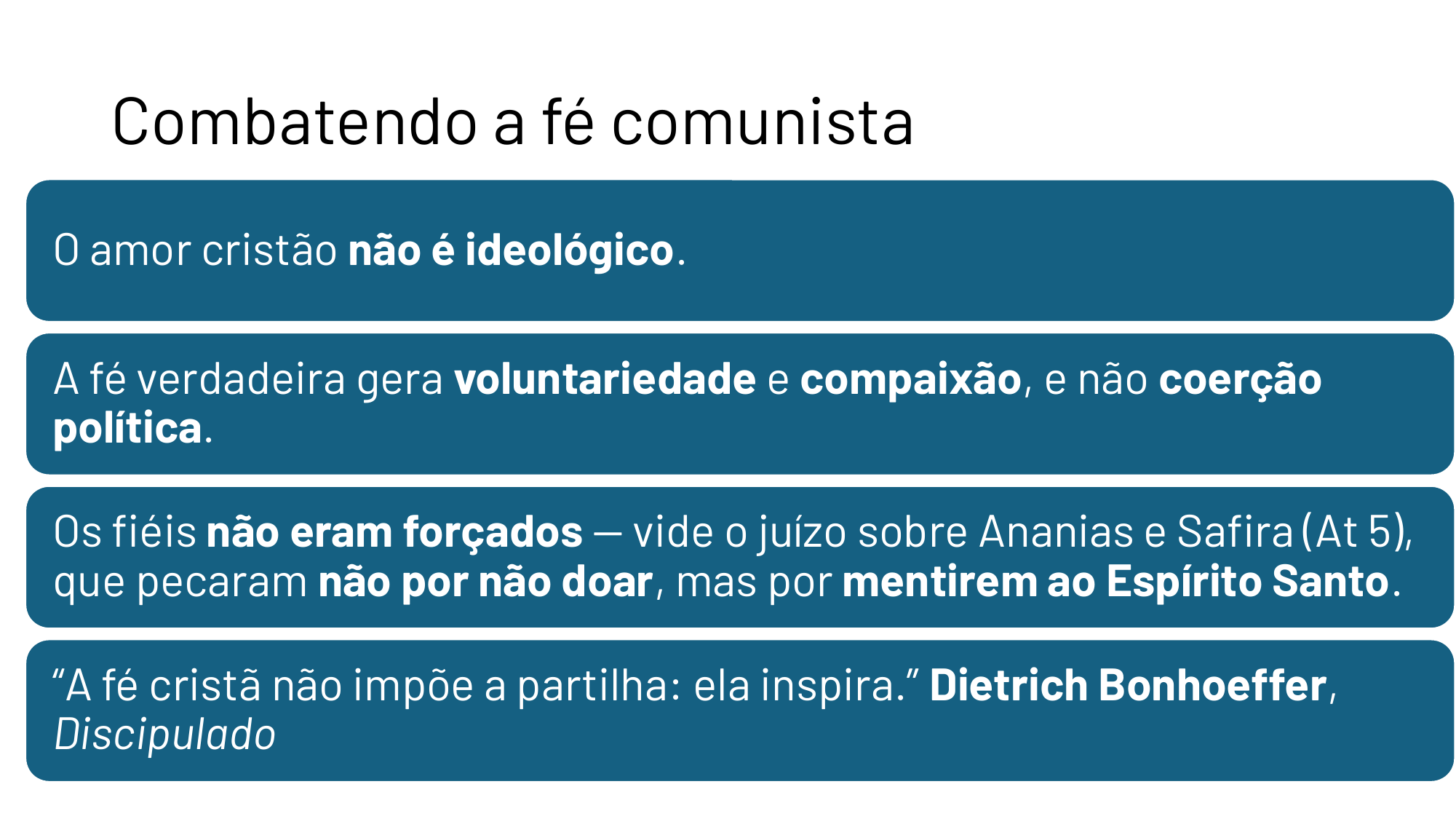

# Combatendo a fé comunista
O amor cristão não é ideológico.
A fé verdadeira gera voluntariedade e compaixão, e não coerção política.
Os fiéis não eram forçados — vide o juízo sobre Ananias e Safira (At 5), que pecaram não por não doar, mas por mentirem ao Espírito Santo.
“A fé cristã não impõe a partilha: ela inspira.” Dietrich Bonhoeffer, Discipulado